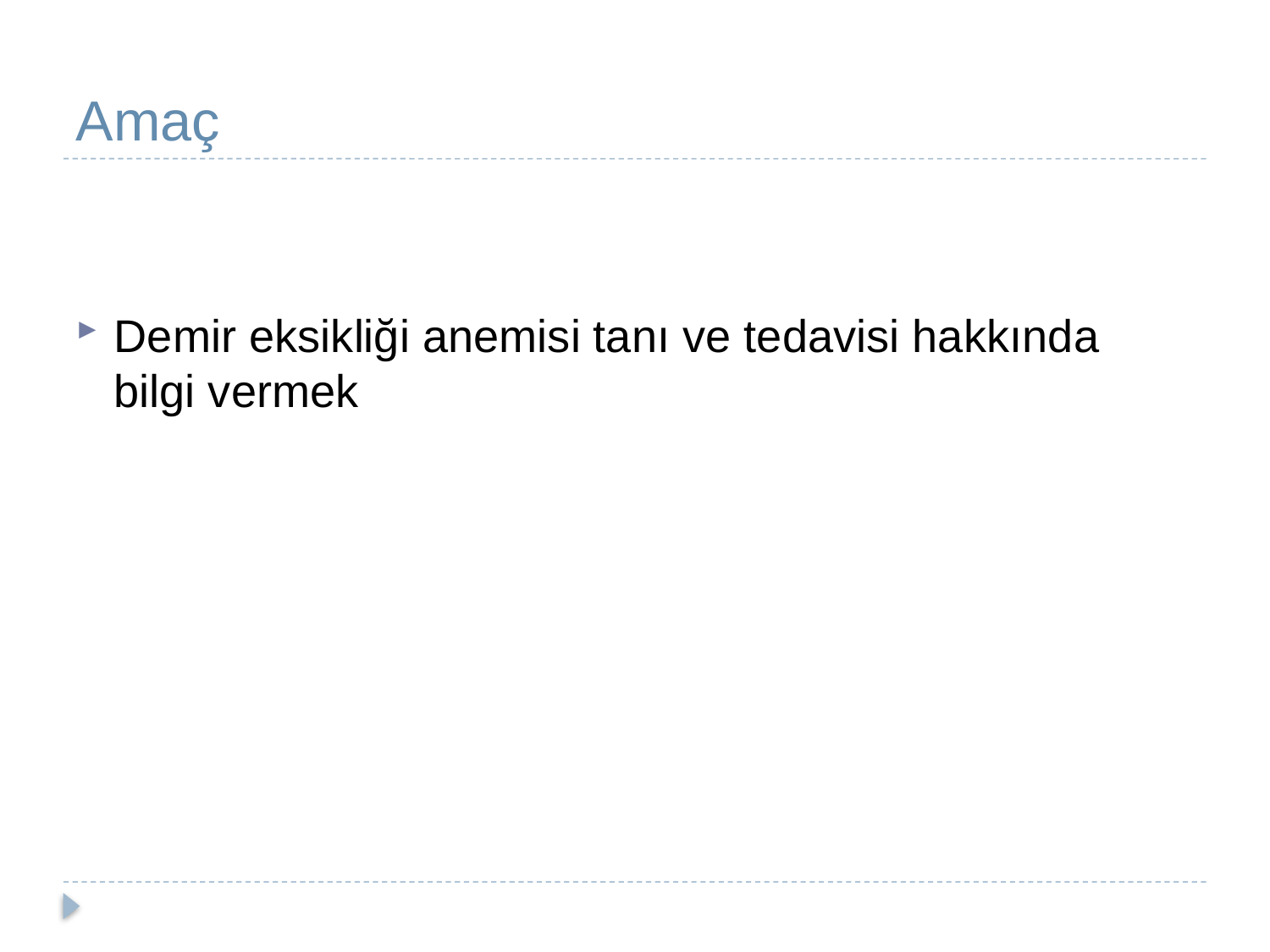

# Amaç

Demir eksikliği anemisi tanı ve tedavisi hakkında bilgi vermek